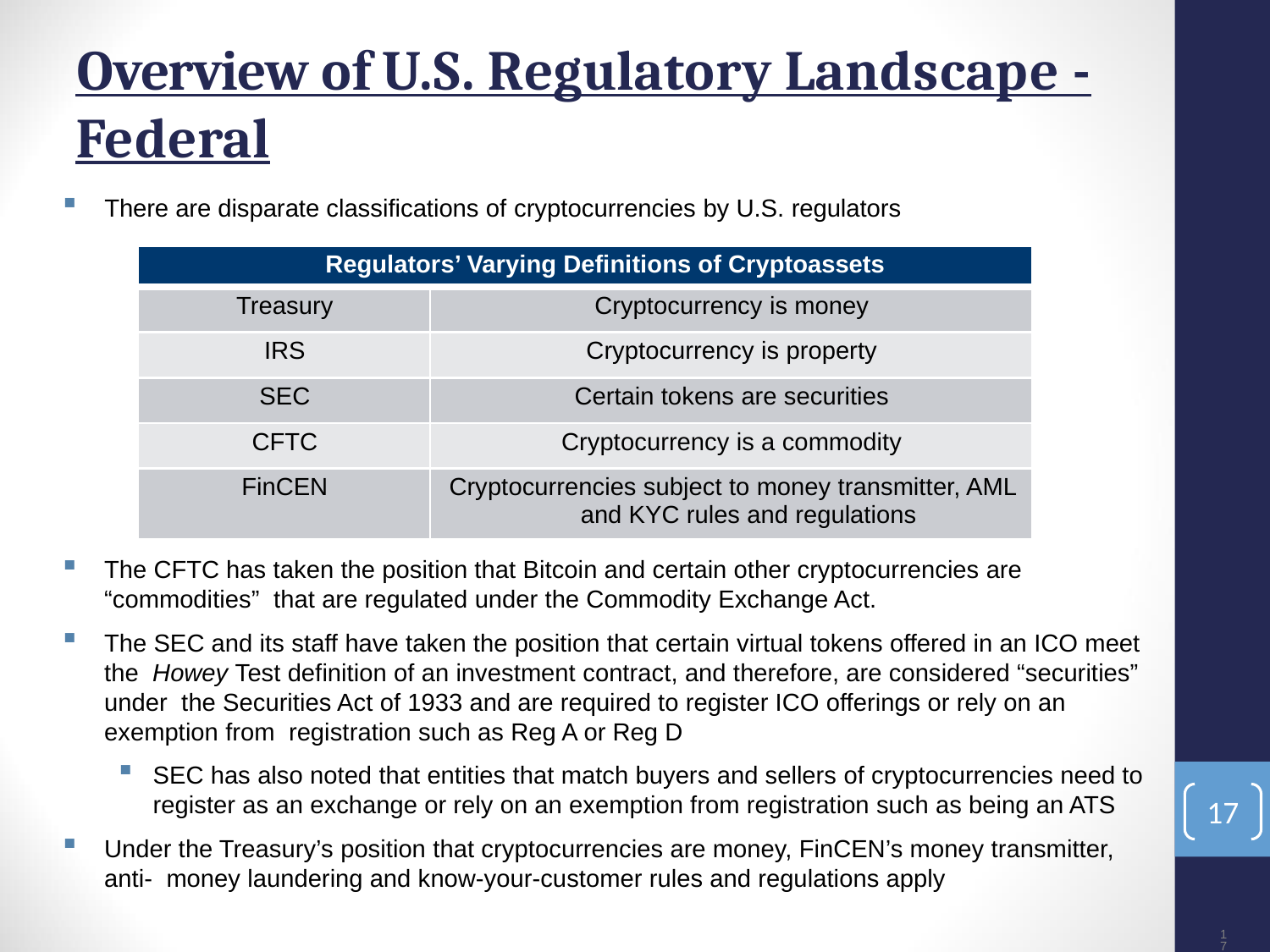

# Overview of U.S. Regulatory Landscape - Federal
There are disparate classifications of cryptocurrencies by U.S. regulators
| Regulators’ Varying Definitions of Cryptoassets |  |
| --- | --- |
| Treasury | Cryptocurrency is money |
| IRS | Cryptocurrency is property |
| SEC | Certain tokens are securities |
| CFTC | Cryptocurrency is a commodity |
| FinCEN | Cryptocurrencies subject to money transmitter, AML and KYC rules and regulations |
The CFTC has taken the position that Bitcoin and certain other cryptocurrencies are “commodities”  that are regulated under the Commodity Exchange Act.
The SEC and its staff have taken the position that certain virtual tokens offered in an ICO meet the  Howey Test definition of an investment contract, and therefore, are considered “securities” under  the Securities Act of 1933 and are required to register ICO offerings or rely on an exemption from  registration such as Reg A or Reg D
SEC has also noted that entities that match buyers and sellers of cryptocurrencies need to  register as an exchange or rely on an exemption from registration such as being an ATS
Under the Treasury’s position that cryptocurrencies are money, FinCEN’s money transmitter, anti-  money laundering and know-your-customer rules and regulations apply
17
17